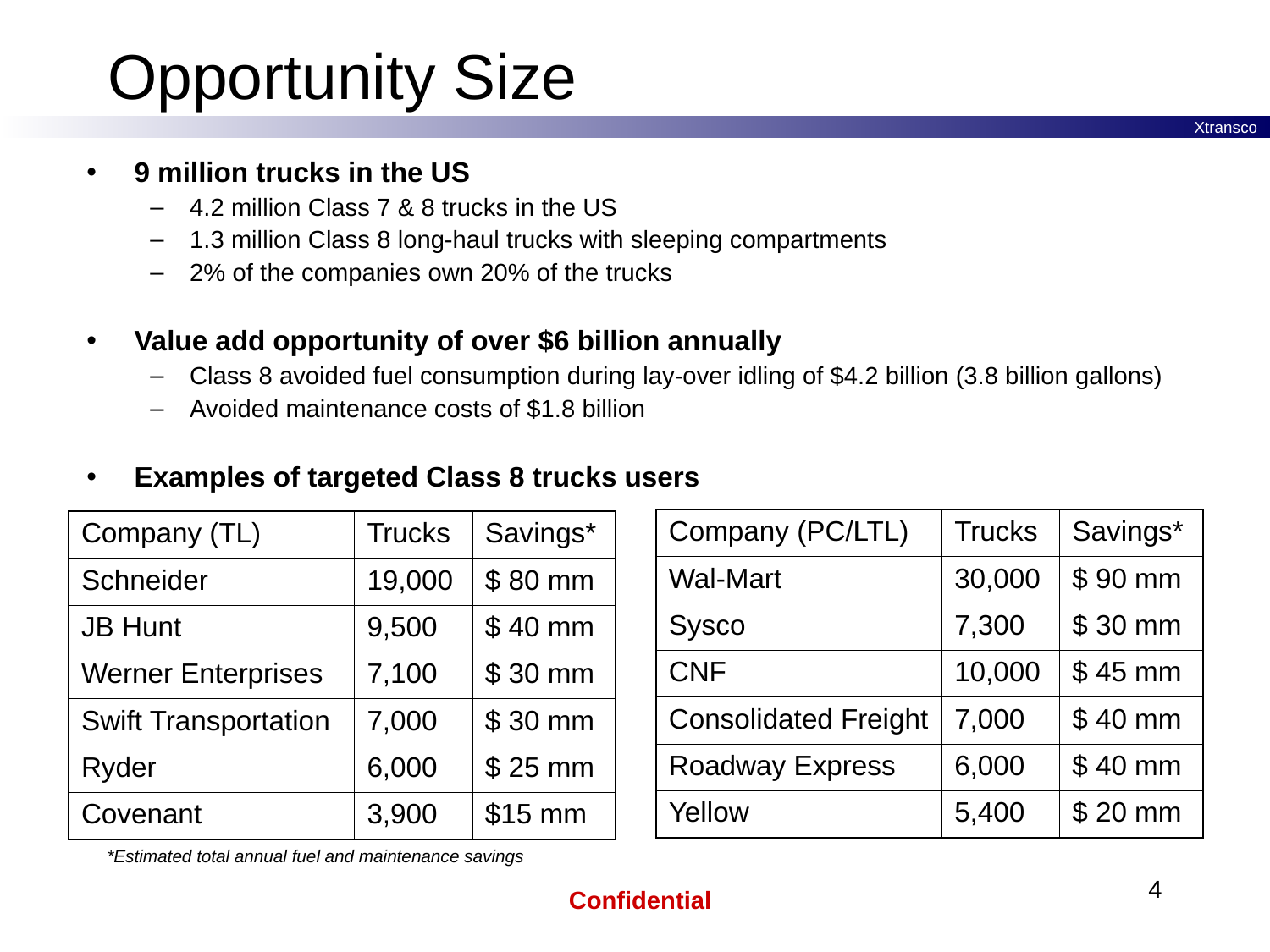

# Opportunity Size
9 million trucks in the US
4.2 million Class 7 & 8 trucks in the US
1.3 million Class 8 long-haul trucks with sleeping compartments
2% of the companies own 20% of the trucks

Value add opportunity of over $6 billion annually
Class 8 avoided fuel consumption during lay-over idling of $4.2 billion (3.8 billion gallons)
Avoided maintenance costs of $1.8 billion

Examples of targeted Class 8 trucks users
| Company (PC/LTL) | Trucks | Savings\* |
| --- | --- | --- |
| Wal-Mart | 30,000 | $ 90 mm |
| Sysco | 7,300 | $ 30 mm |
| CNF | 10,000 | $ 45 mm |
| Consolidated Freight | 7,000 | $ 40 mm |
| Roadway Express | 6,000 | $ 40 mm |
| Yellow | 5,400 | $ 20 mm |
| Company (TL) | Trucks | Savings\* |
| --- | --- | --- |
| Schneider | 19,000 | $ 80 mm |
| JB Hunt | 9,500 | $ 40 mm |
| Werner Enterprises | 7,100 | $ 30 mm |
| Swift Transportation | 7,000 | $ 30 mm |
| Ryder | 6,000 | $ 25 mm |
| Covenant | 3,900 | $15 mm |
*Estimated total annual fuel and maintenance savings
4